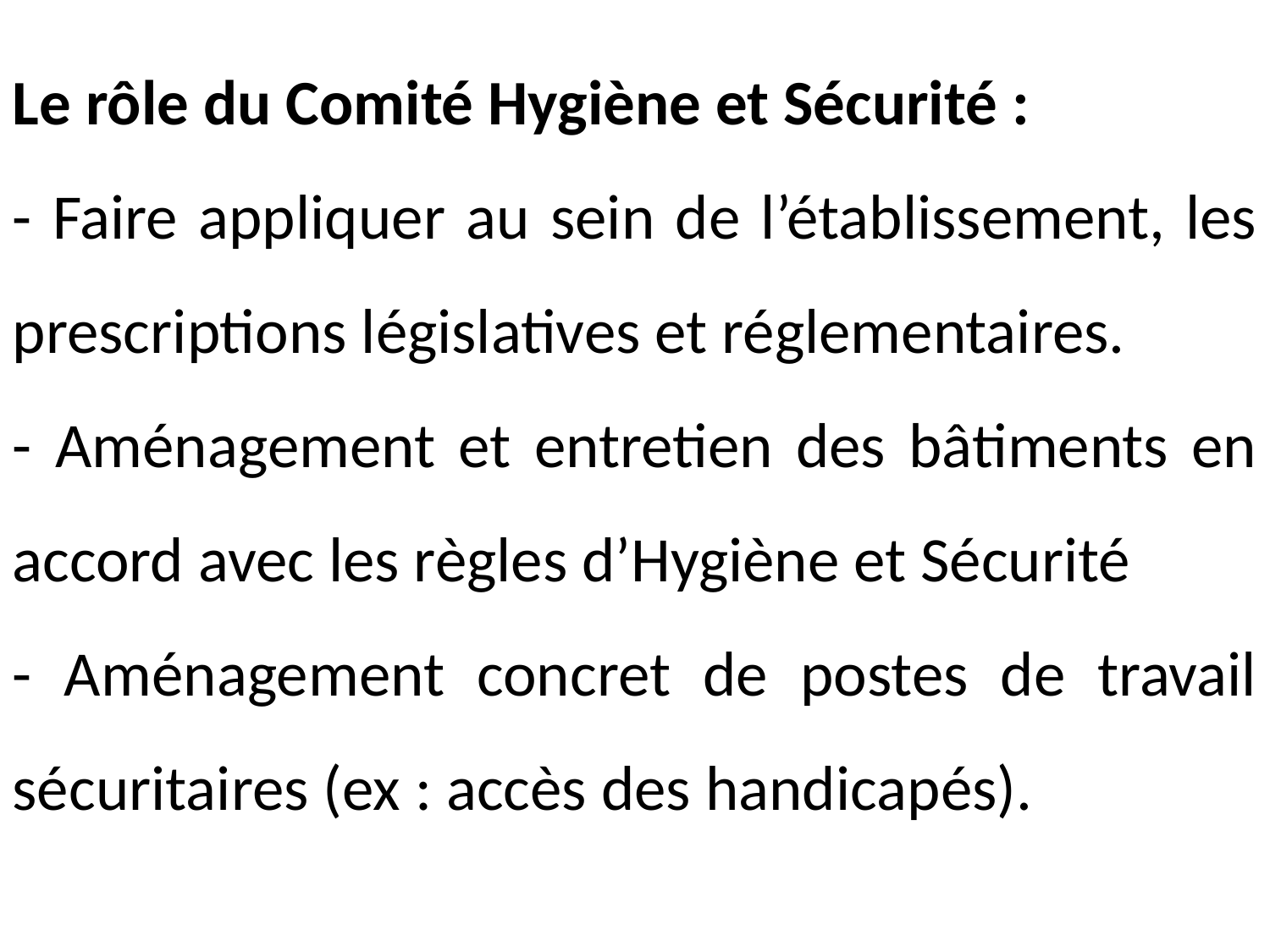

Le rôle du Comité Hygiène et Sécurité :
- Faire appliquer au sein de l’établissement, les prescriptions législatives et réglementaires.
- Aménagement et entretien des bâtiments en accord avec les règles d’Hygiène et Sécurité
- Aménagement concret de postes de travail sécuritaires (ex : accès des handicapés).